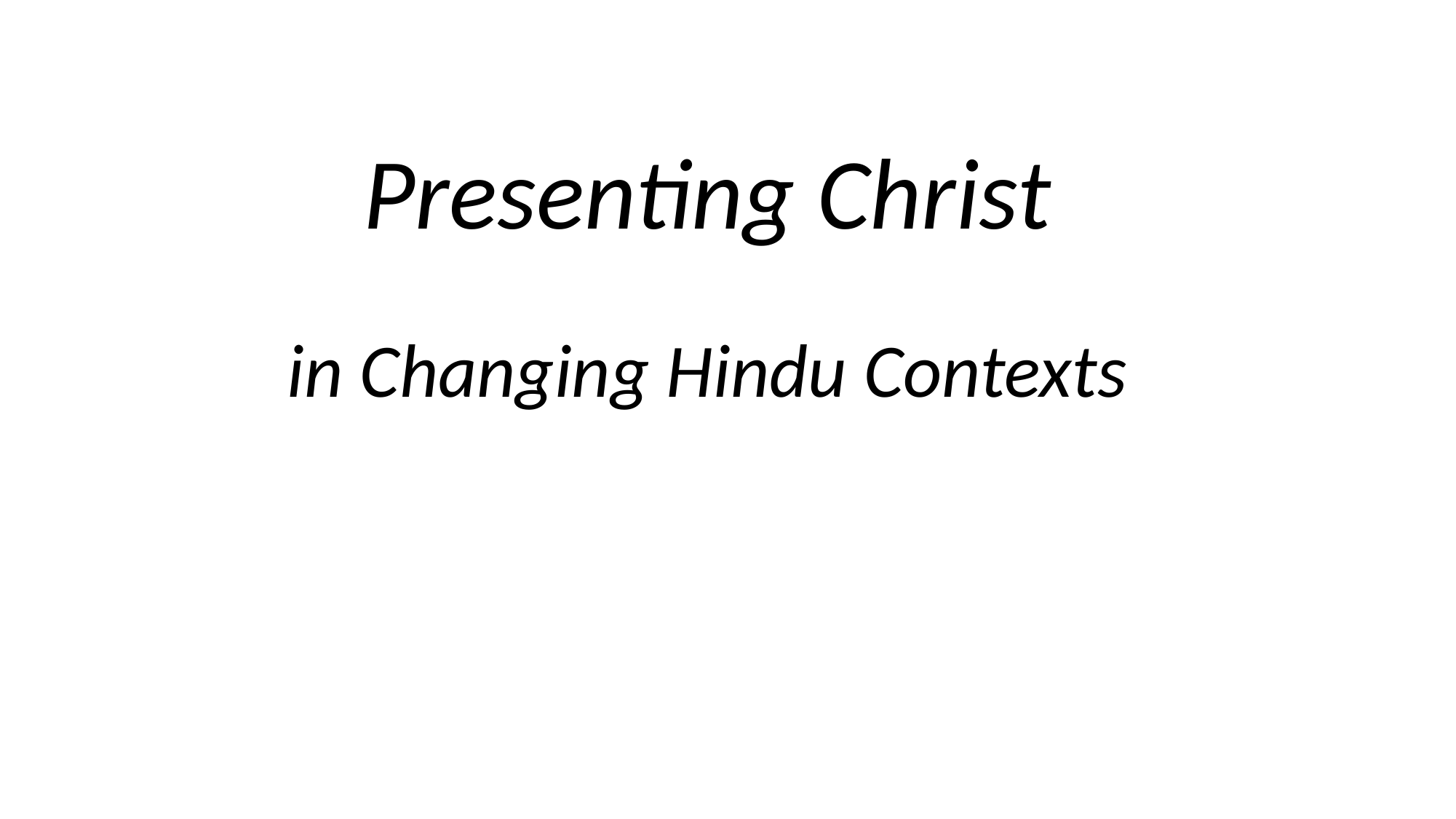

# Presenting Christ in Changing Hindu Contexts